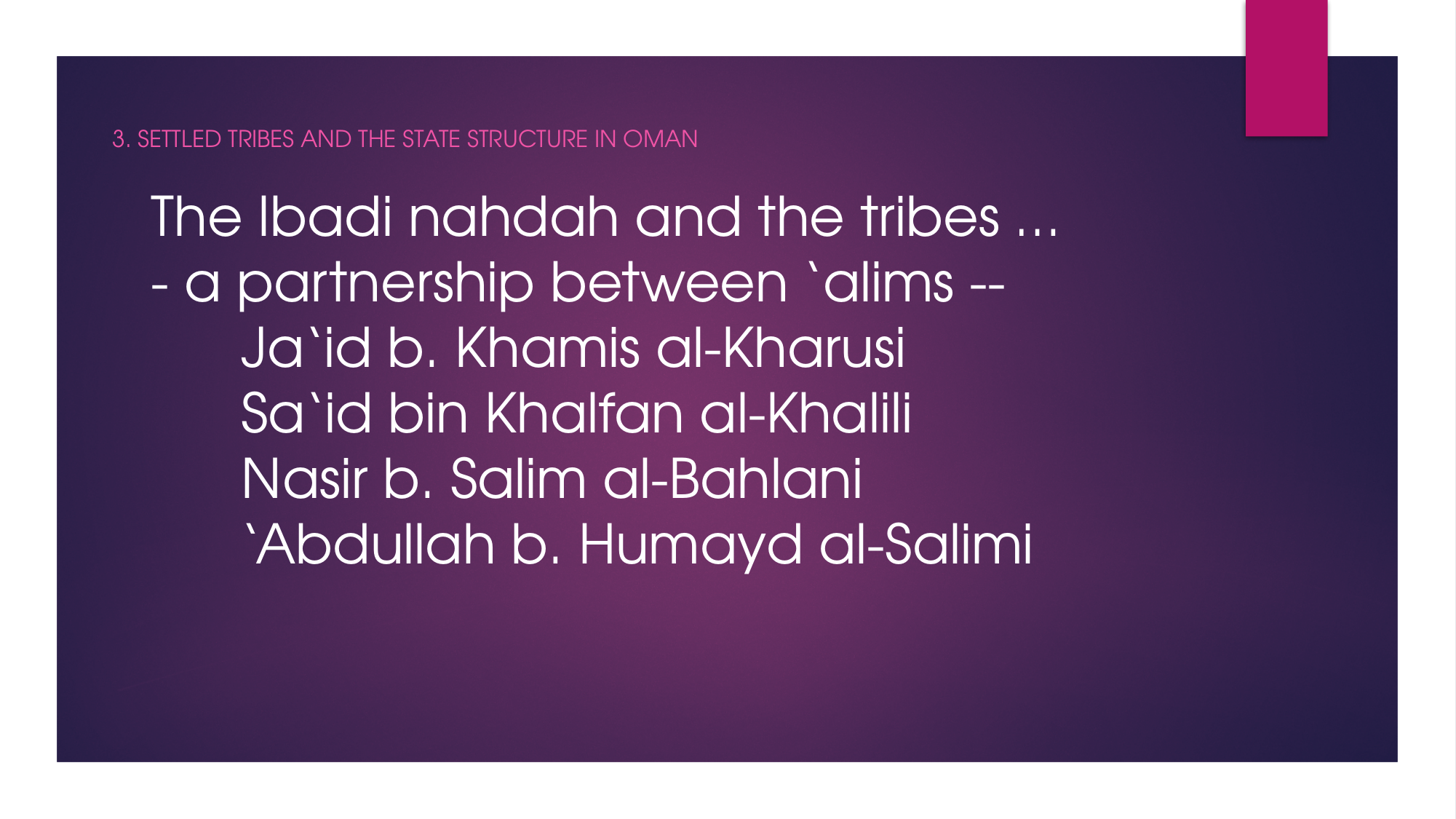

3. Settled tribes and the State Structure in Oman
# The Ibadi nahdah and the tribes … - a partnership between ‘alims -- Ja‘id b. Khamis al-Kharusi Sa‘id bin Khalfan al-Khalili Nasir b. Salim al-Bahlani ‘Abdullah b. Humayd al-Salimi